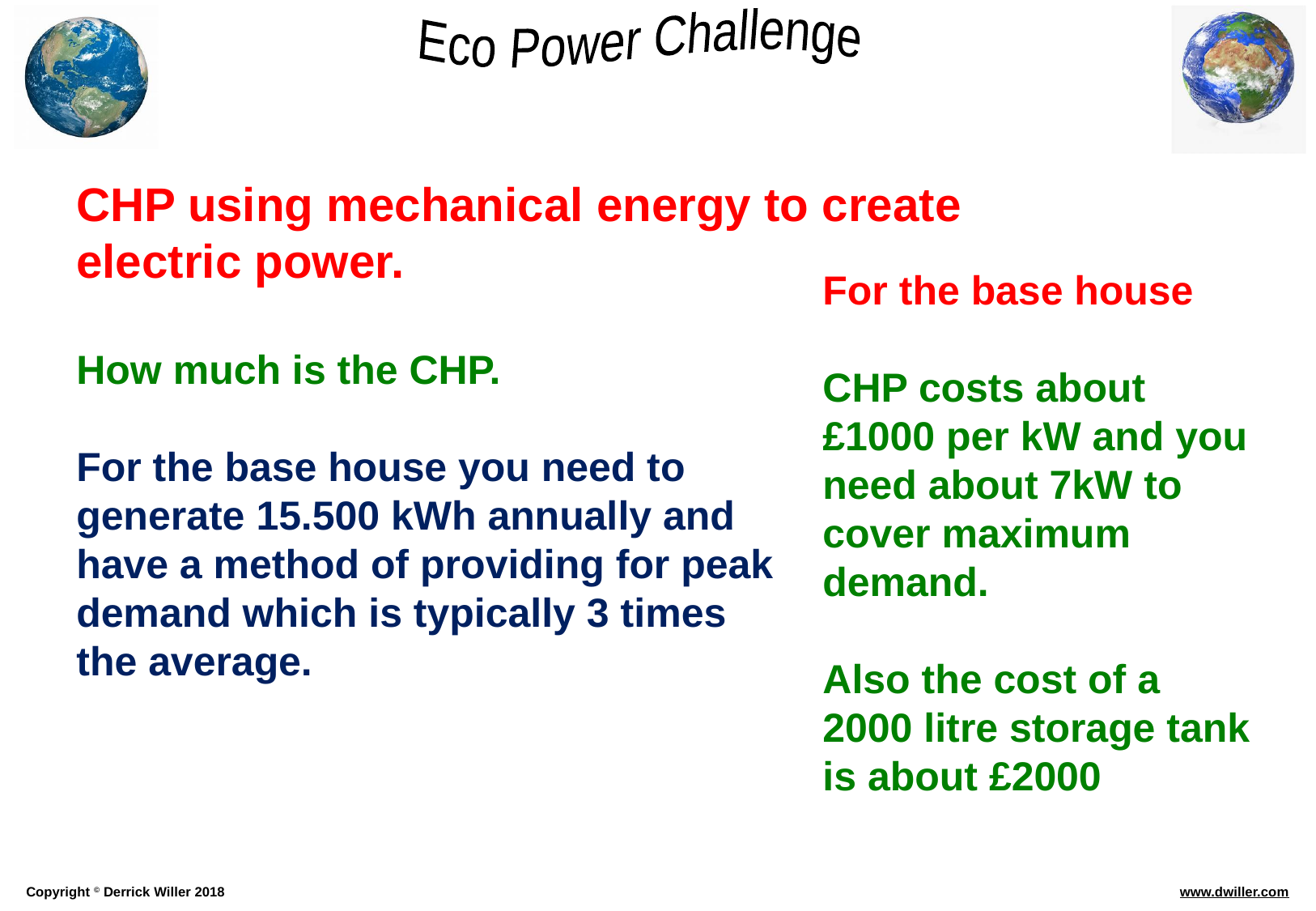

CHP using mechanical energy to create electric power.
For the base house

CHP costs about £1000 per kW and you need about 7kW to cover maximum demand.

Also the cost of a 2000 litre storage tank is about £2000
How much is the CHP.

For the base house you need to generate 15.500 kWh annually and have a method of providing for peak demand which is typically 3 times the average.